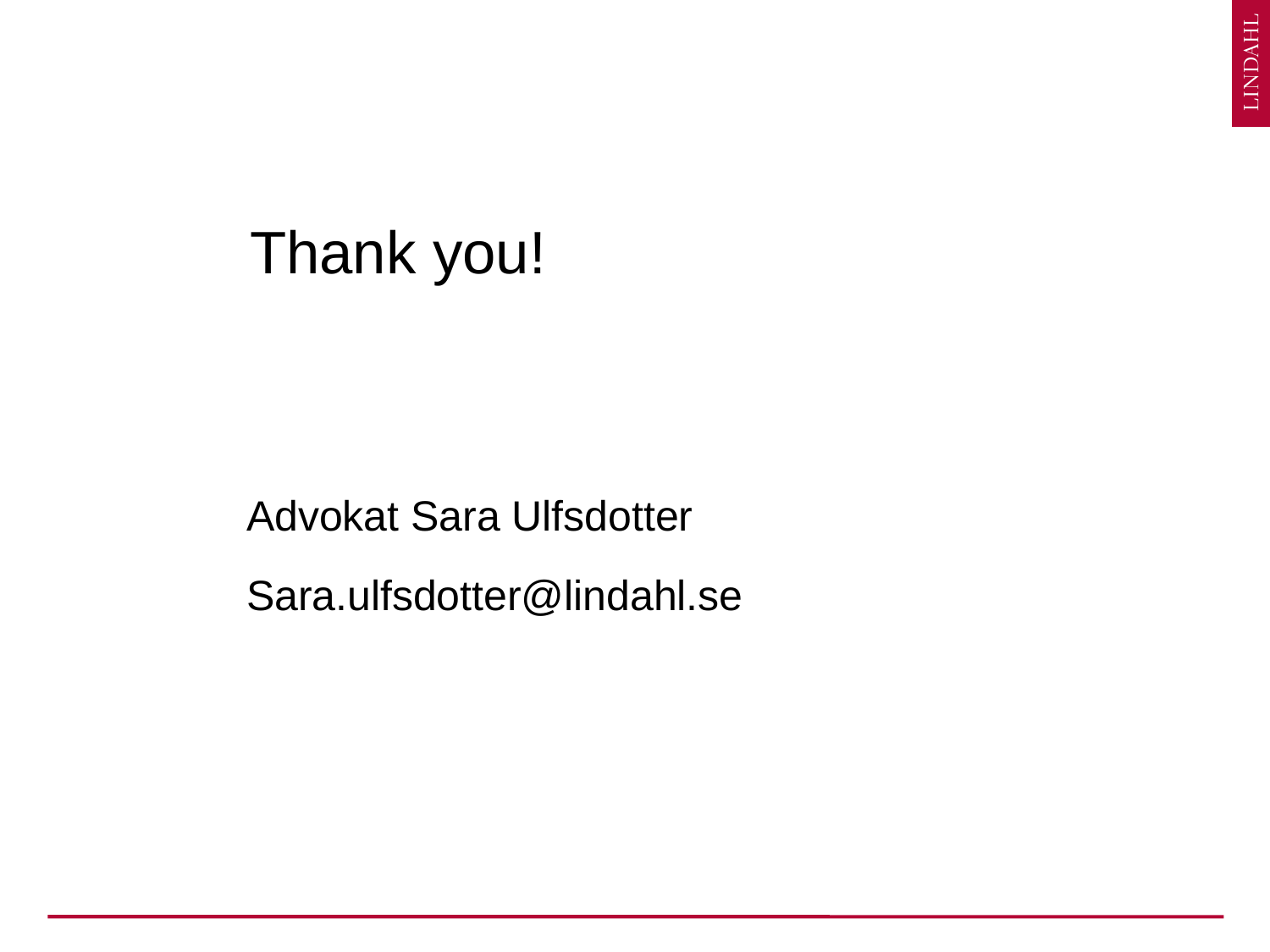

# Thank you!
Advokat Sara Ulfsdotter
Sara.ulfsdotter@lindahl.se